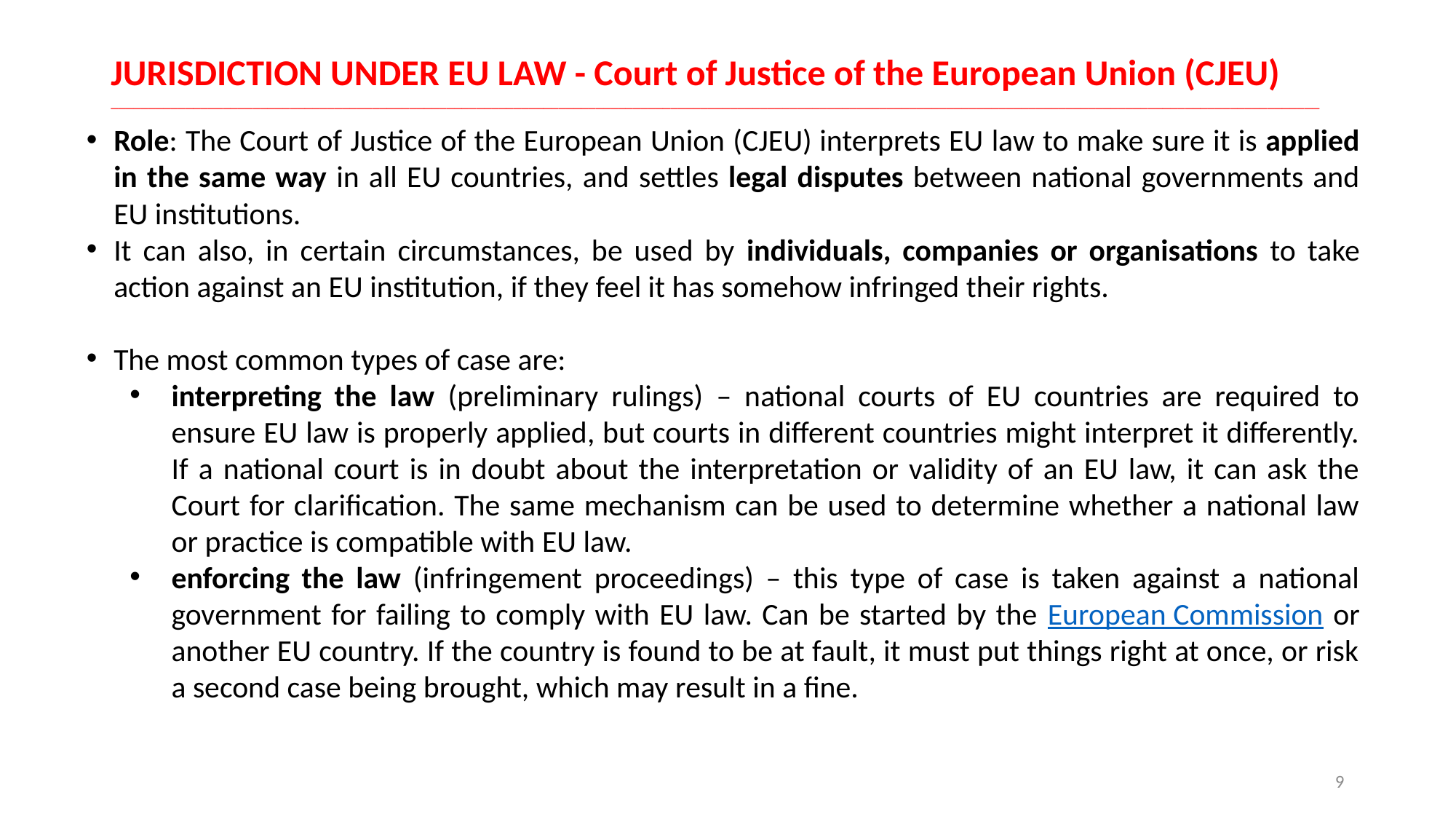

# JURISDICTION UNDER EU LAW - Court of Justice of the European Union (CJEU) __________________________________________________________________________________________________________________________________________________________________
Role: The Court of Justice of the European Union (CJEU) interprets EU law to make sure it is applied in the same way in all EU countries, and settles legal disputes between national governments and EU institutions.
It can also, in certain circumstances, be used by individuals, companies or organisations to take action against an EU institution, if they feel it has somehow infringed their rights.

The most common types of case are:
interpreting the law (preliminary rulings) – national courts of EU countries are required to ensure EU law is properly applied, but courts in different countries might interpret it differently. If a national court is in doubt about the interpretation or validity of an EU law, it can ask the Court for clarification. The same mechanism can be used to determine whether a national law or practice is compatible with EU law.
enforcing the law (infringement proceedings) – this type of case is taken against a national government for failing to comply with EU law. Can be started by the European Commission or another EU country. If the country is found to be at fault, it must put things right at once, or risk a second case being brought, which may result in a fine.
9